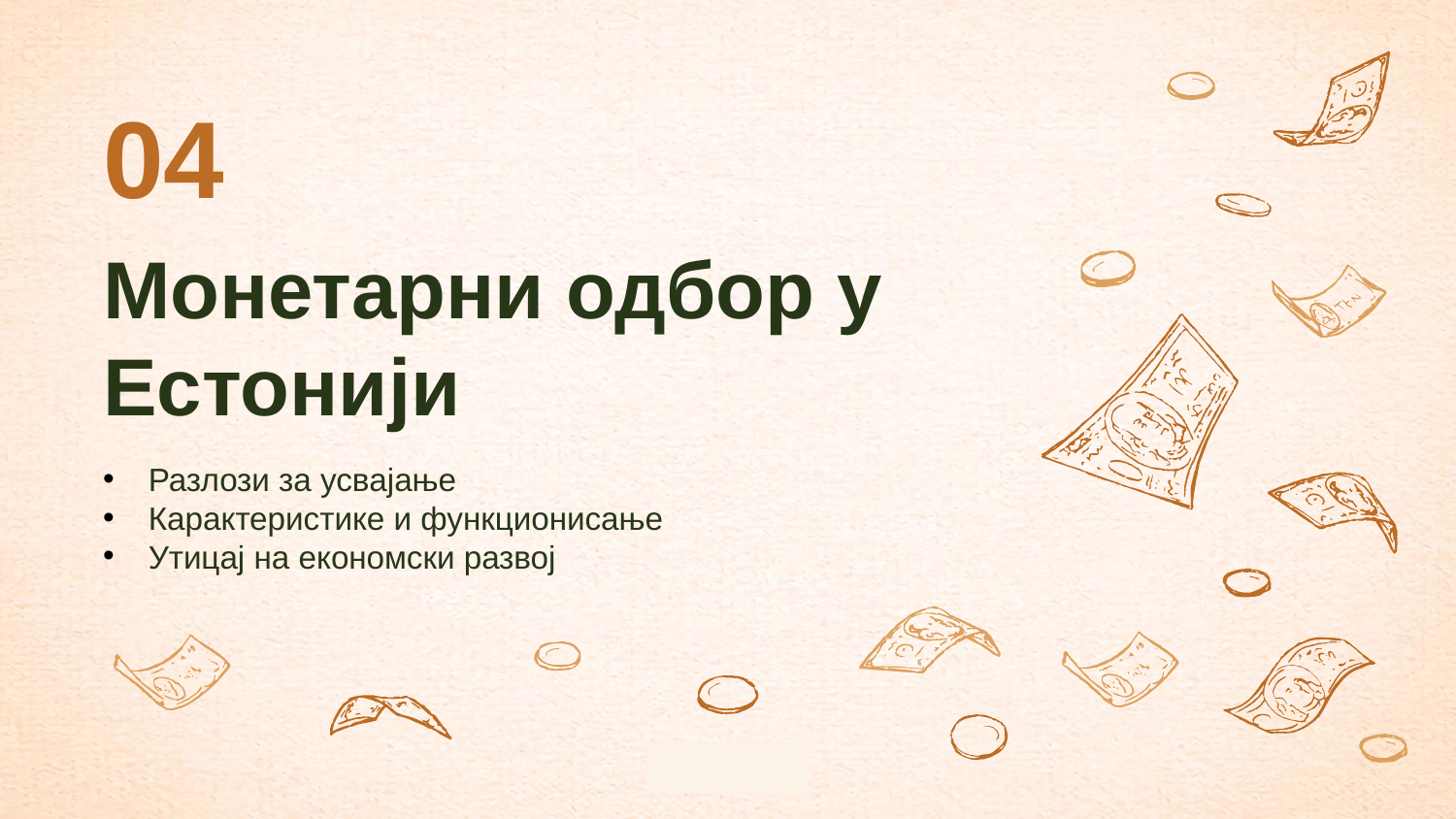

04
# Монетарни одбор у Естонији
Разлози за усвајање
Карактеристике и функционисање
Утицај на економски развој

16
16
16